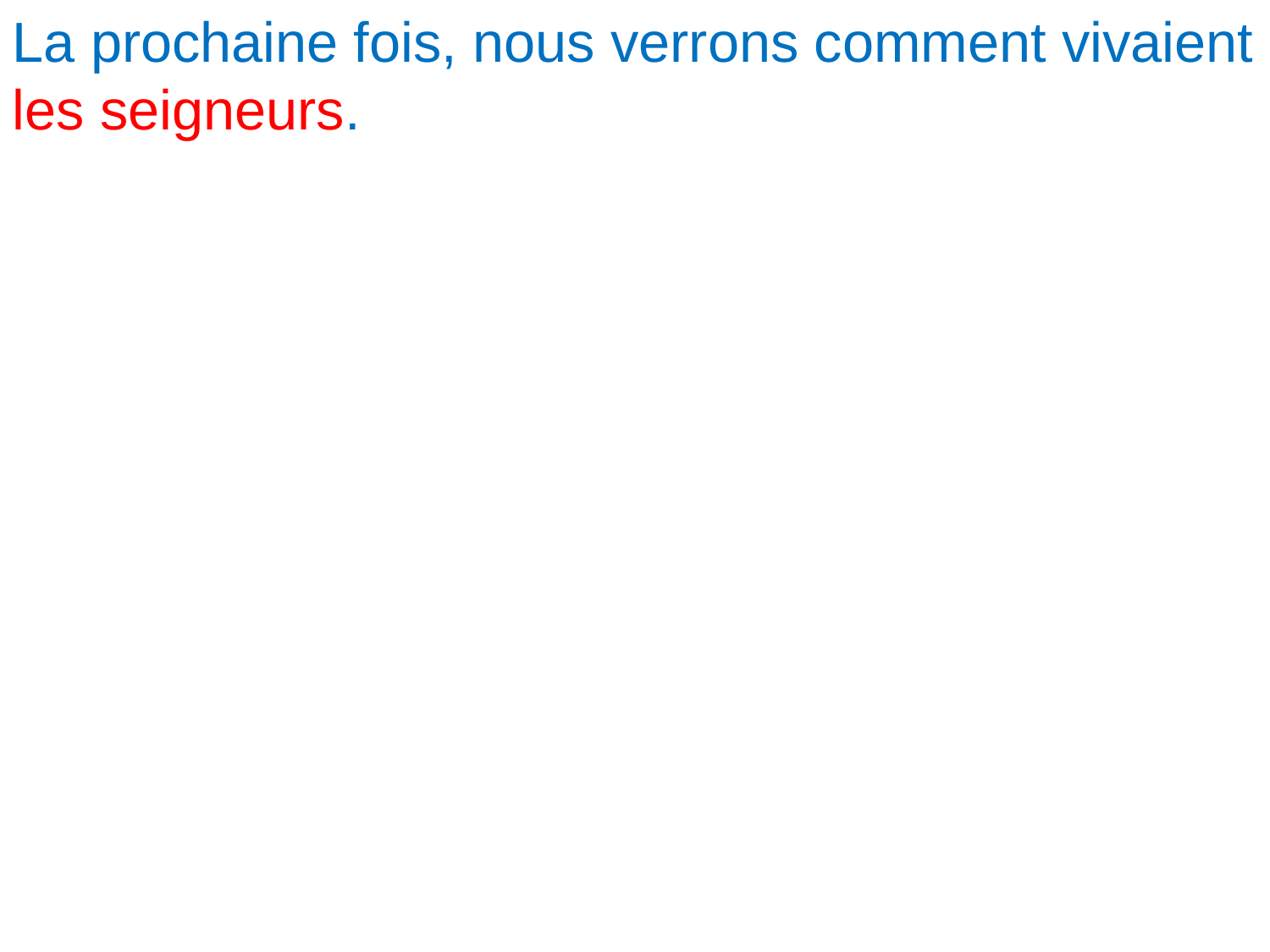

La prochaine fois, nous verrons comment vivaient les seigneurs.